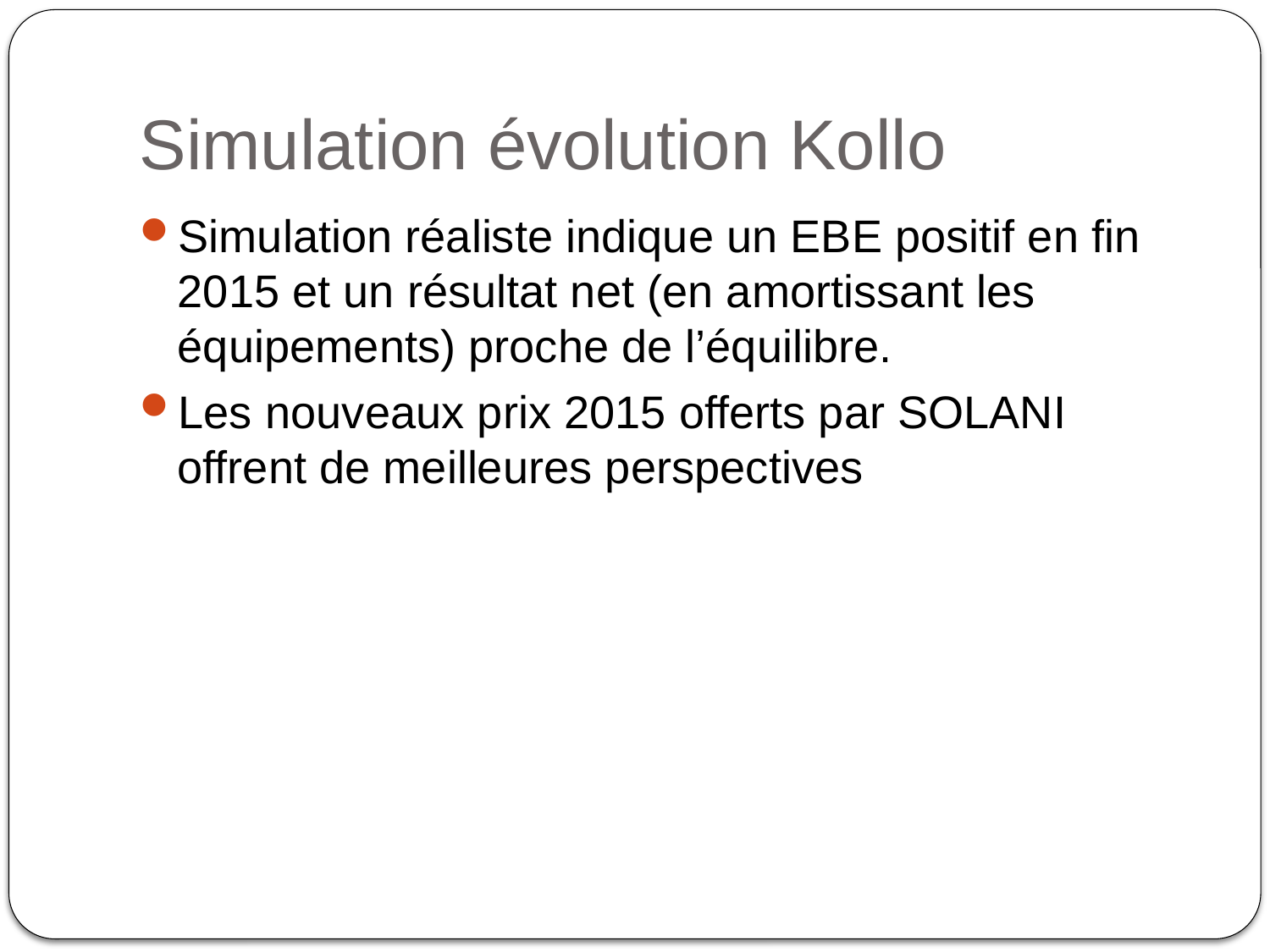

# Simulation évolution Kollo
Simulation réaliste indique un EBE positif en fin 2015 et un résultat net (en amortissant les équipements) proche de l’équilibre.
Les nouveaux prix 2015 offerts par SOLANI offrent de meilleures perspectives